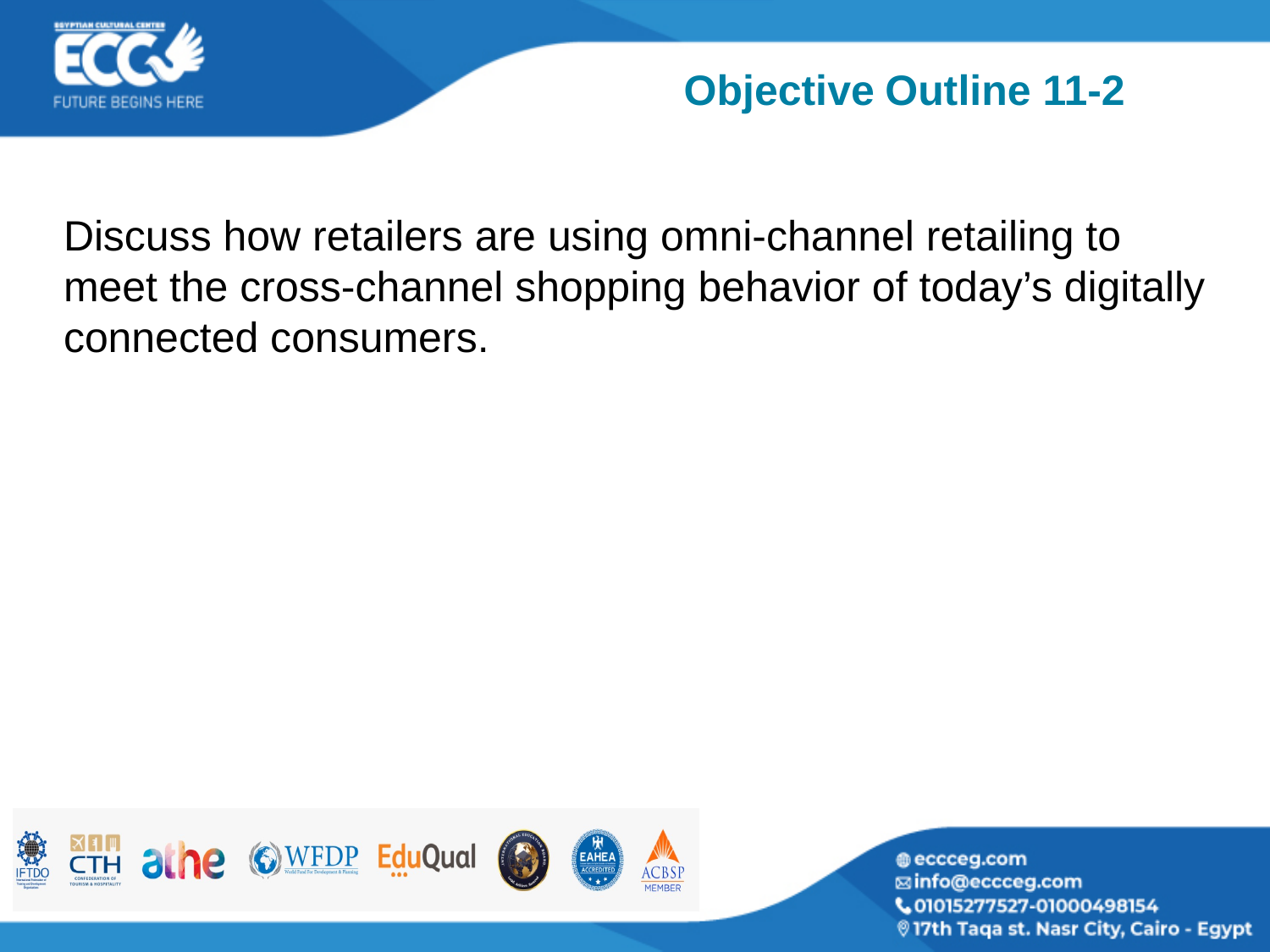

# Objective Outline 11-2
Discuss how retailers are using omni-channel retailing to meet the cross-channel shopping behavior of today’s digitally connected consumers.